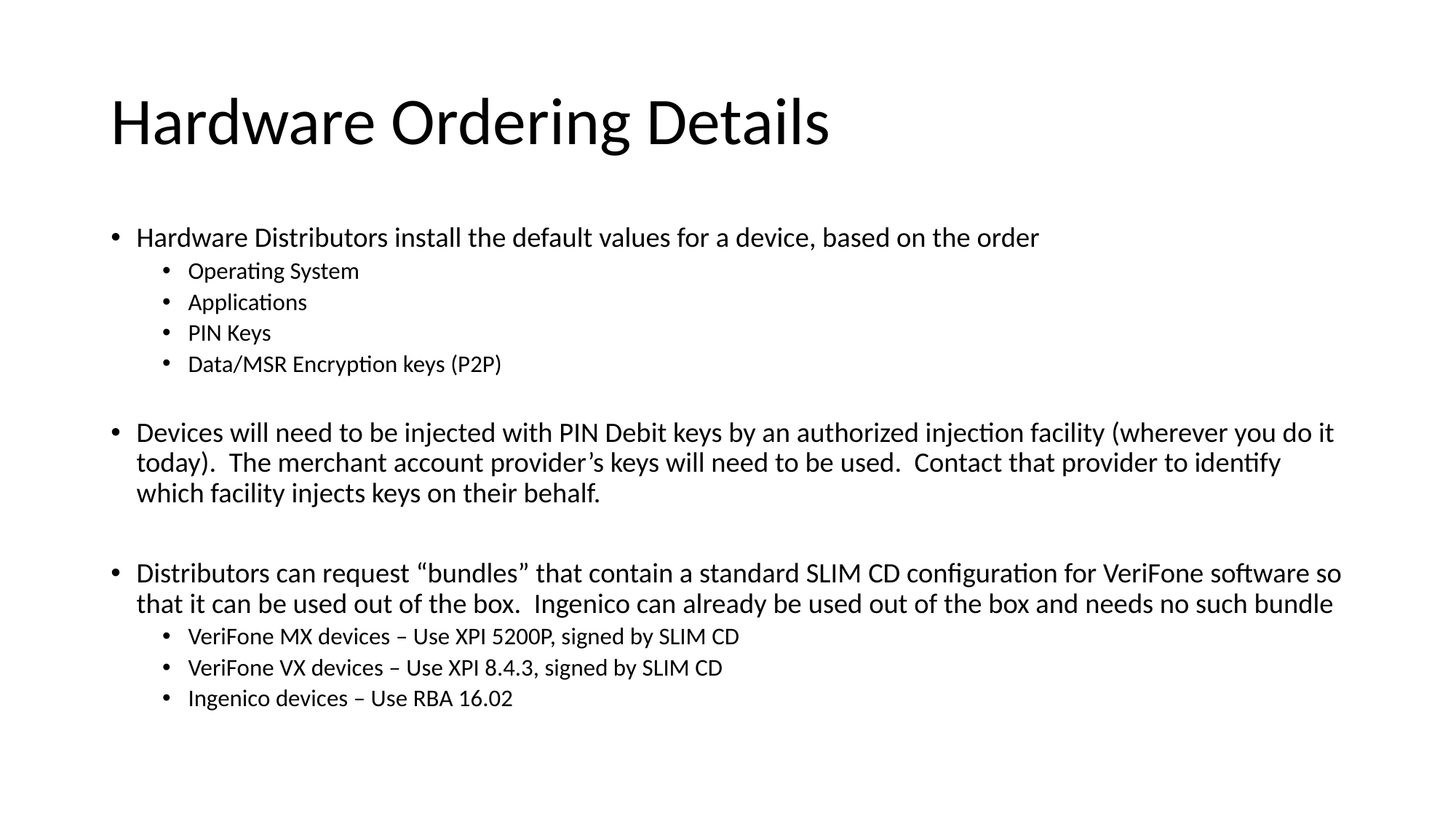

# Hardware Ordering Details
Hardware Distributors install the default values for a device, based on the order
Operating System
Applications
PIN Keys
Data/MSR Encryption keys (P2P)

Devices will need to be injected with PIN Debit keys by an authorized injection facility (wherever you do it today).  The merchant account provider’s keys will need to be used.  Contact that provider to identify which facility injects keys on their behalf.

Distributors can request “bundles” that contain a standard SLIM CD configuration for VeriFone software so that it can be used out of the box.  Ingenico can already be used out of the box and needs no such bundle
VeriFone MX devices – Use XPI 5200P, signed by SLIM CD
VeriFone VX devices – Use XPI 8.4.3, signed by SLIM CD
Ingenico devices – Use RBA 16.02